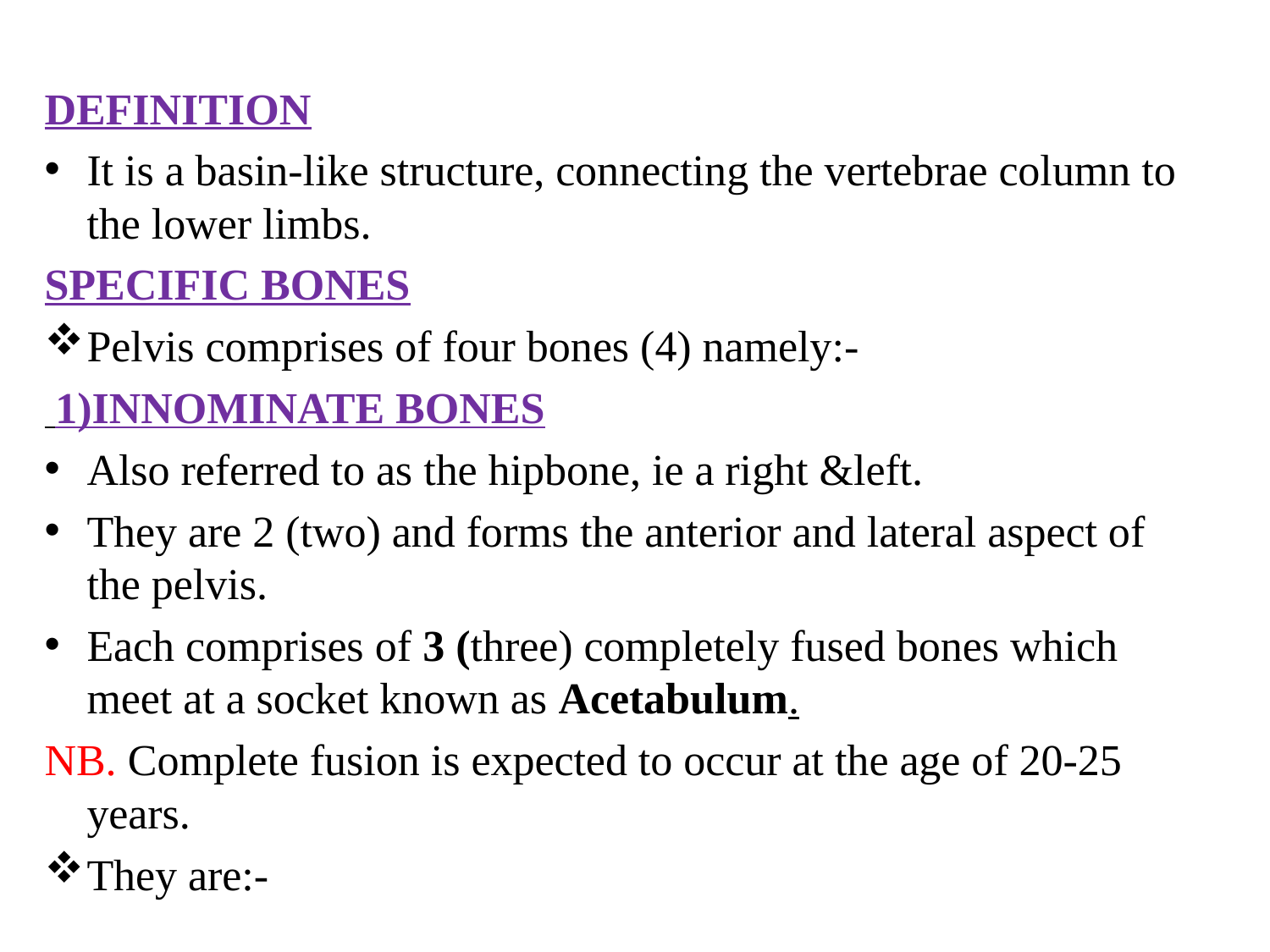

DEFINITION
It is a basin-like structure, connecting the vertebrae column to the lower limbs.
SPECIFIC BONES
Pelvis comprises of four bones (4) namely:-
 1)INNOMINATE BONES
Also referred to as the hipbone, ie a right &left.
They are 2 (two) and forms the anterior and lateral aspect of the pelvis.
Each comprises of 3 (three) completely fused bones which meet at a socket known as Acetabulum.
NB. Complete fusion is expected to occur at the age of 20-25 years.
They are:-